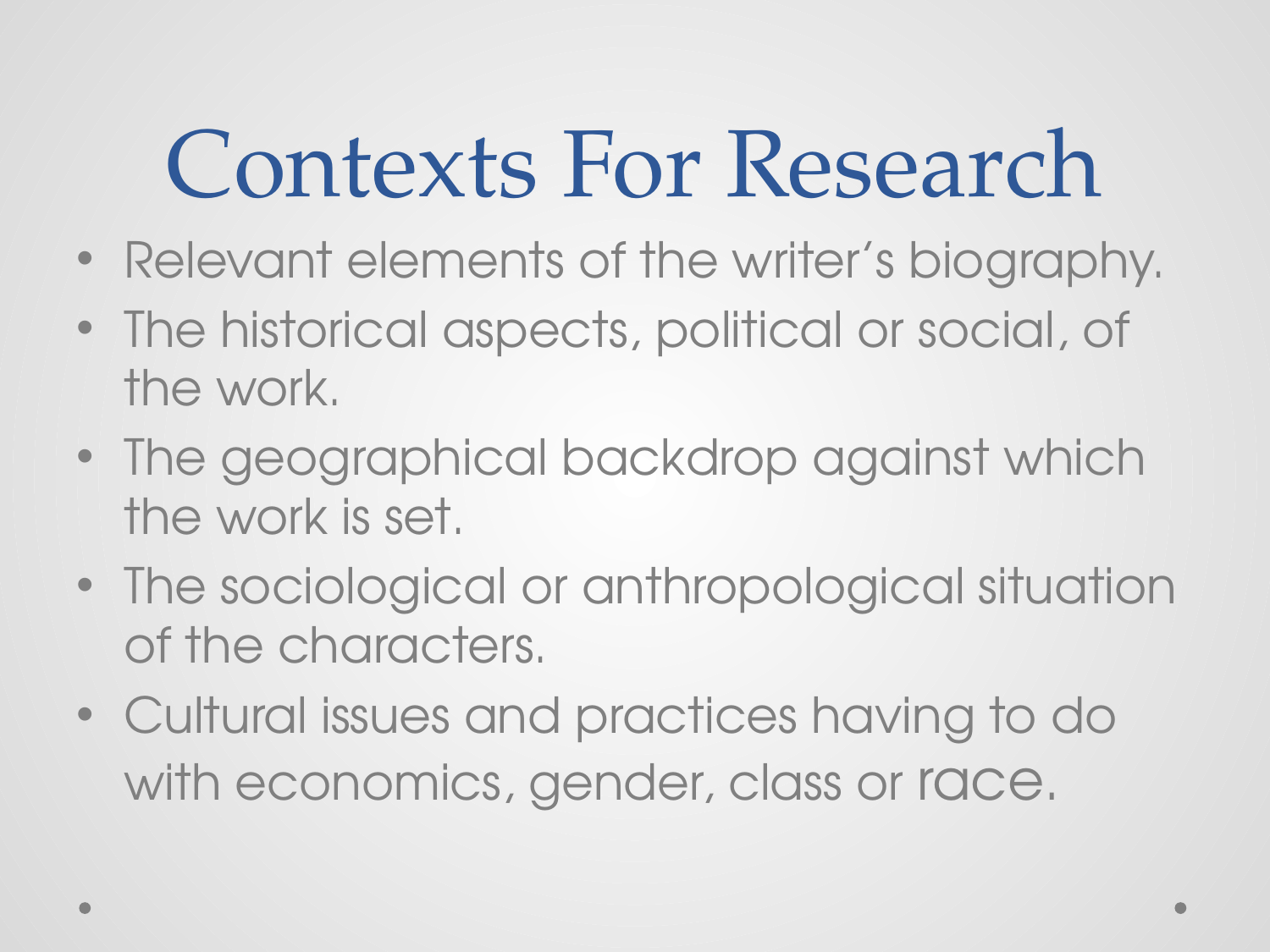

# Contexts For Research
Relevant elements of the writer’s biography.
The historical aspects, political or social, of the work.
The geographical backdrop against which the work is set.
The sociological or anthropological situation of the characters.
Cultural issues and practices having to do with economics, gender, class or race.